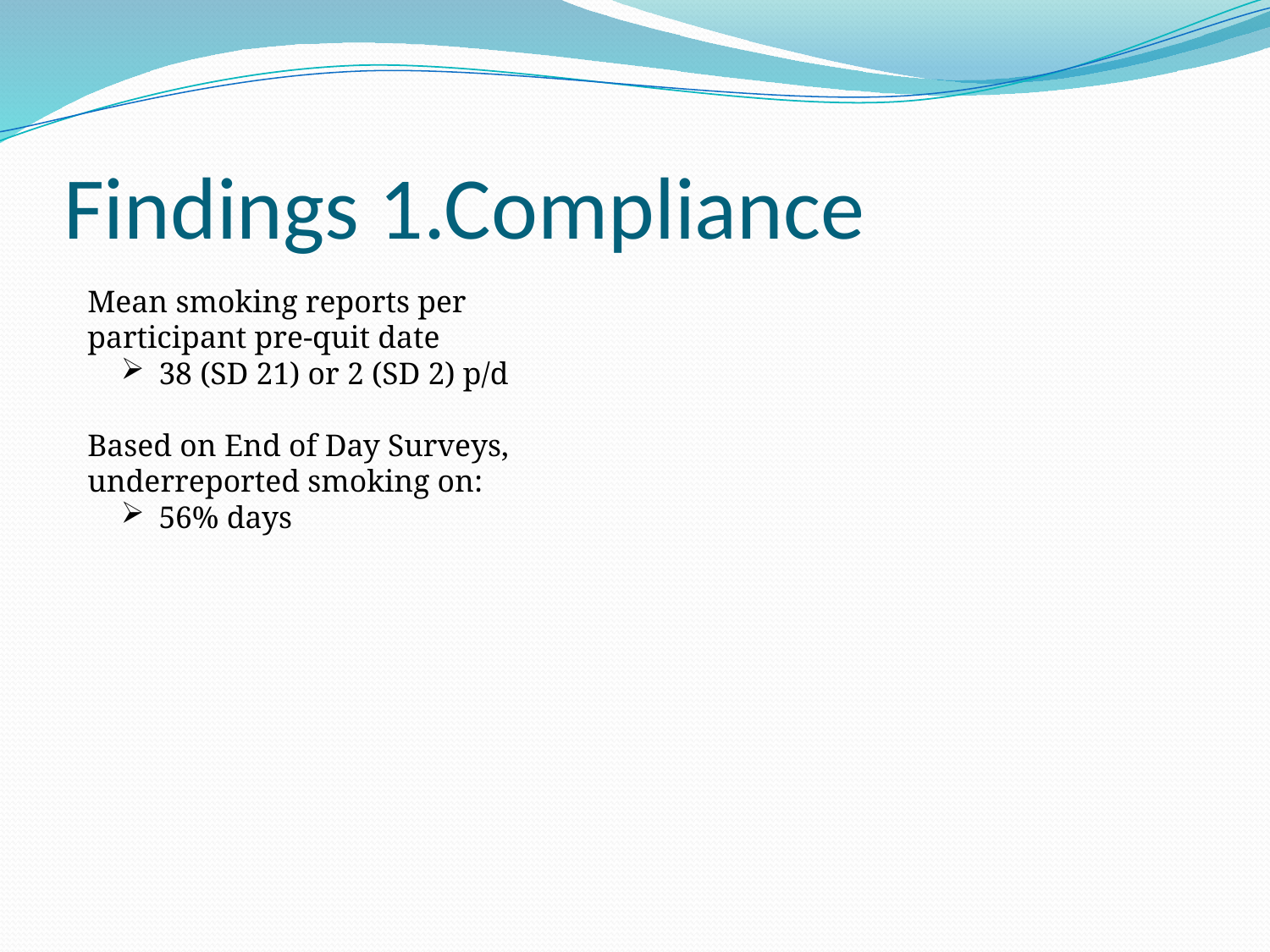

# Findings 1.Compliance
Mean smoking reports per participant pre-quit date
 38 (SD 21) or 2 (SD 2) p/d

Based on End of Day Surveys, underreported smoking on:
 56% days